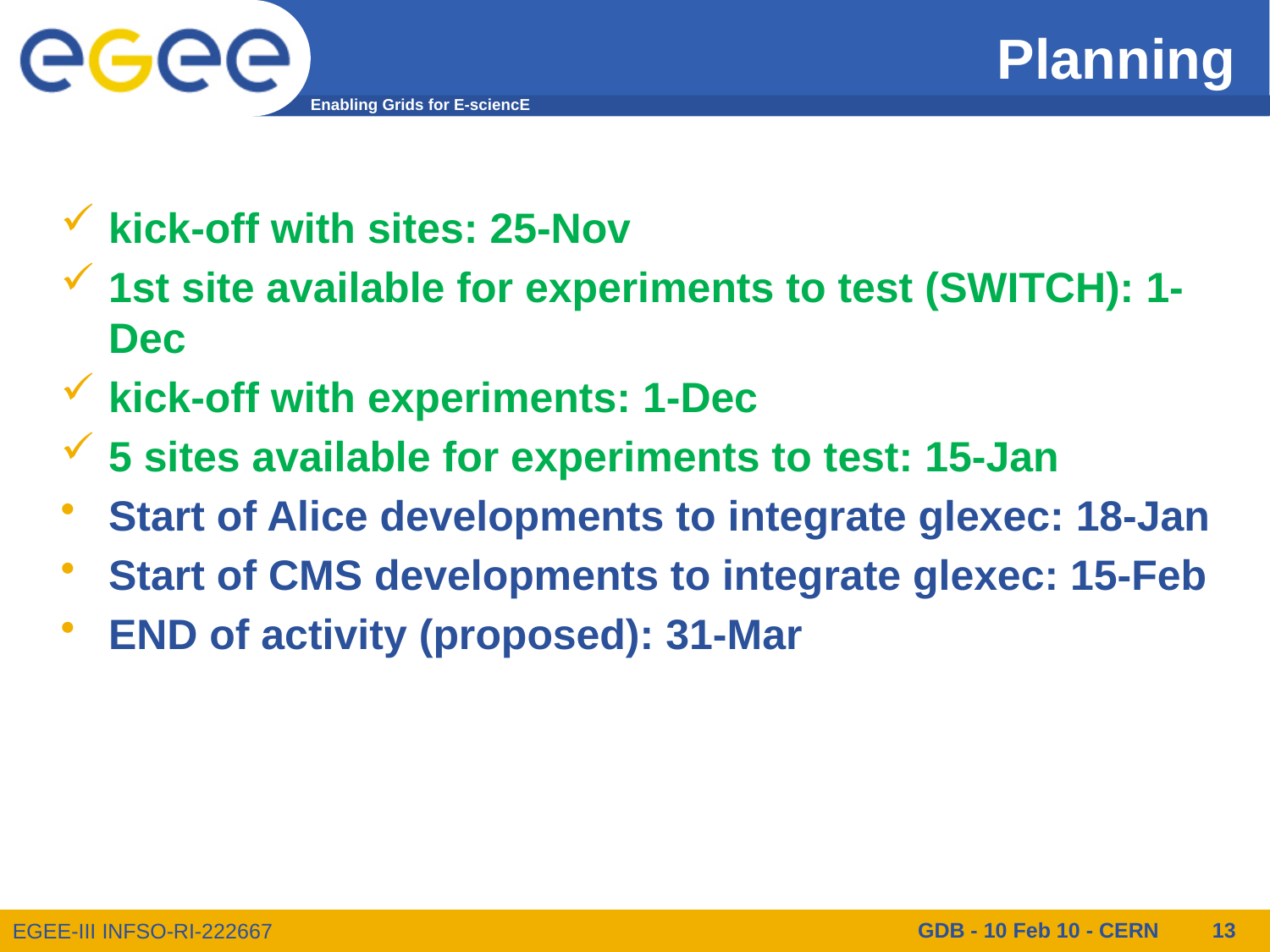

# Planning

kick-off with sites: 25-Nov
1st site available for experiments to test (SWITCH): 1-Dec
kick-off with experiments: 1-Dec
5 sites available for experiments to test: 15-Jan
Start of Alice developments to integrate glexec: 18-Jan
Start of CMS developments to integrate glexec: 15-Feb
END of activity (proposed): 31-Mar
GDB - 10 Feb 10 - CERN
13